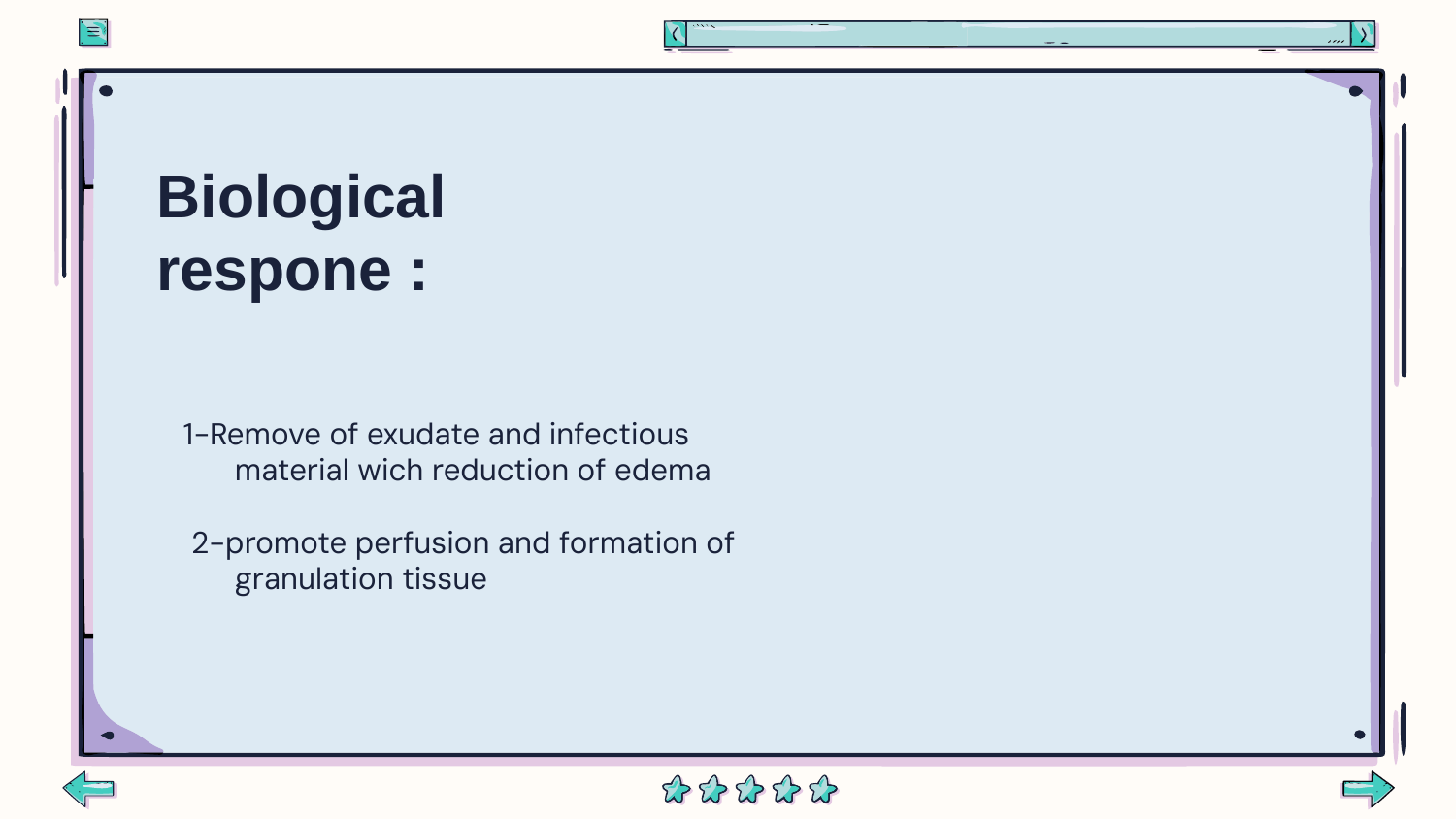

# Biological respone :
1-Remove of exudate and infectious material wich reduction of edema

 2-promote perfusion and formation of granulation tissue